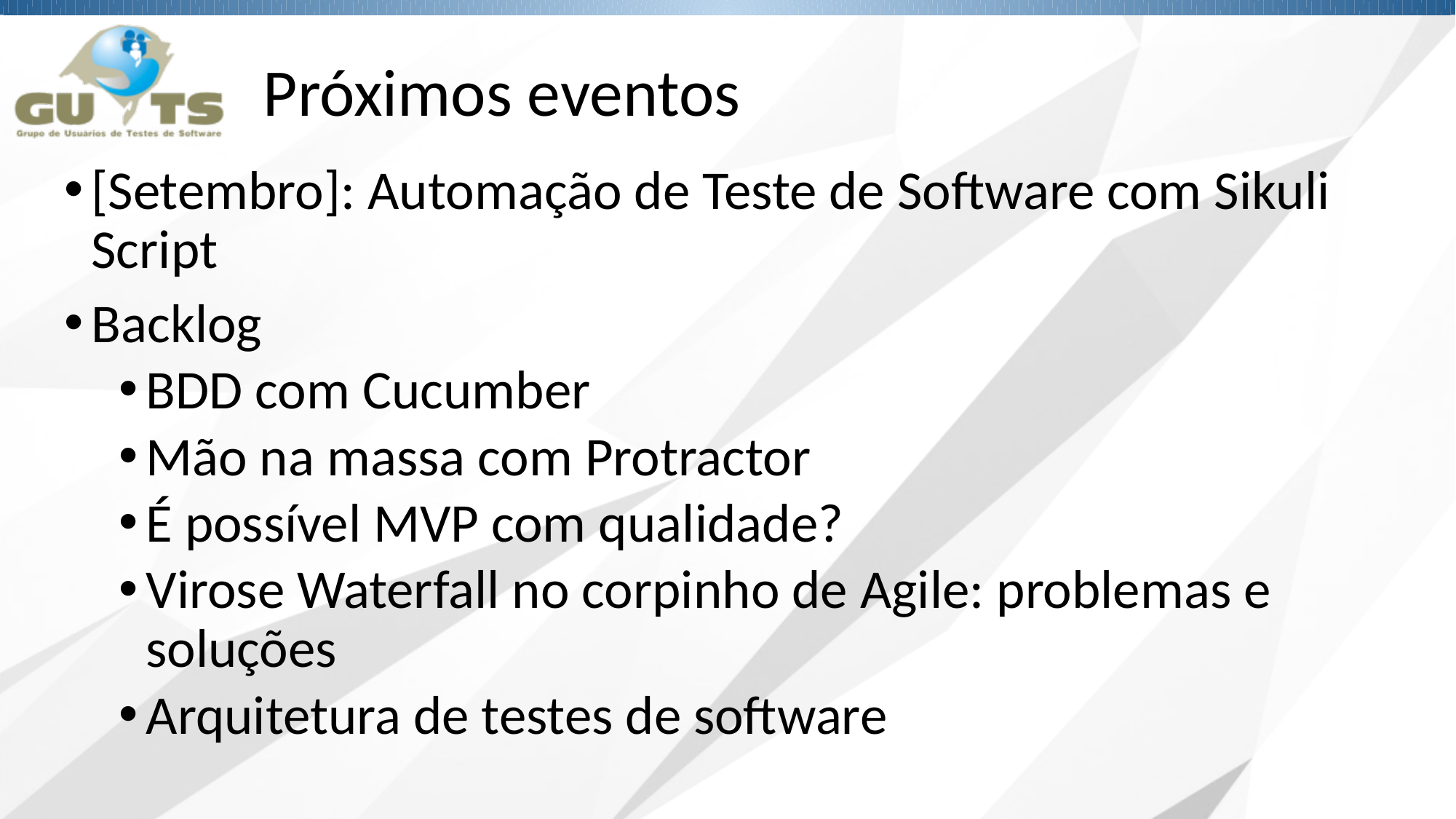

# Próximos eventos
[Setembro]: Automação de Teste de Software com Sikuli Script
Backlog
BDD com Cucumber
Mão na massa com Protractor
É possível MVP com qualidade?
Virose Waterfall no corpinho de Agile: problemas e soluções
Arquitetura de testes de software